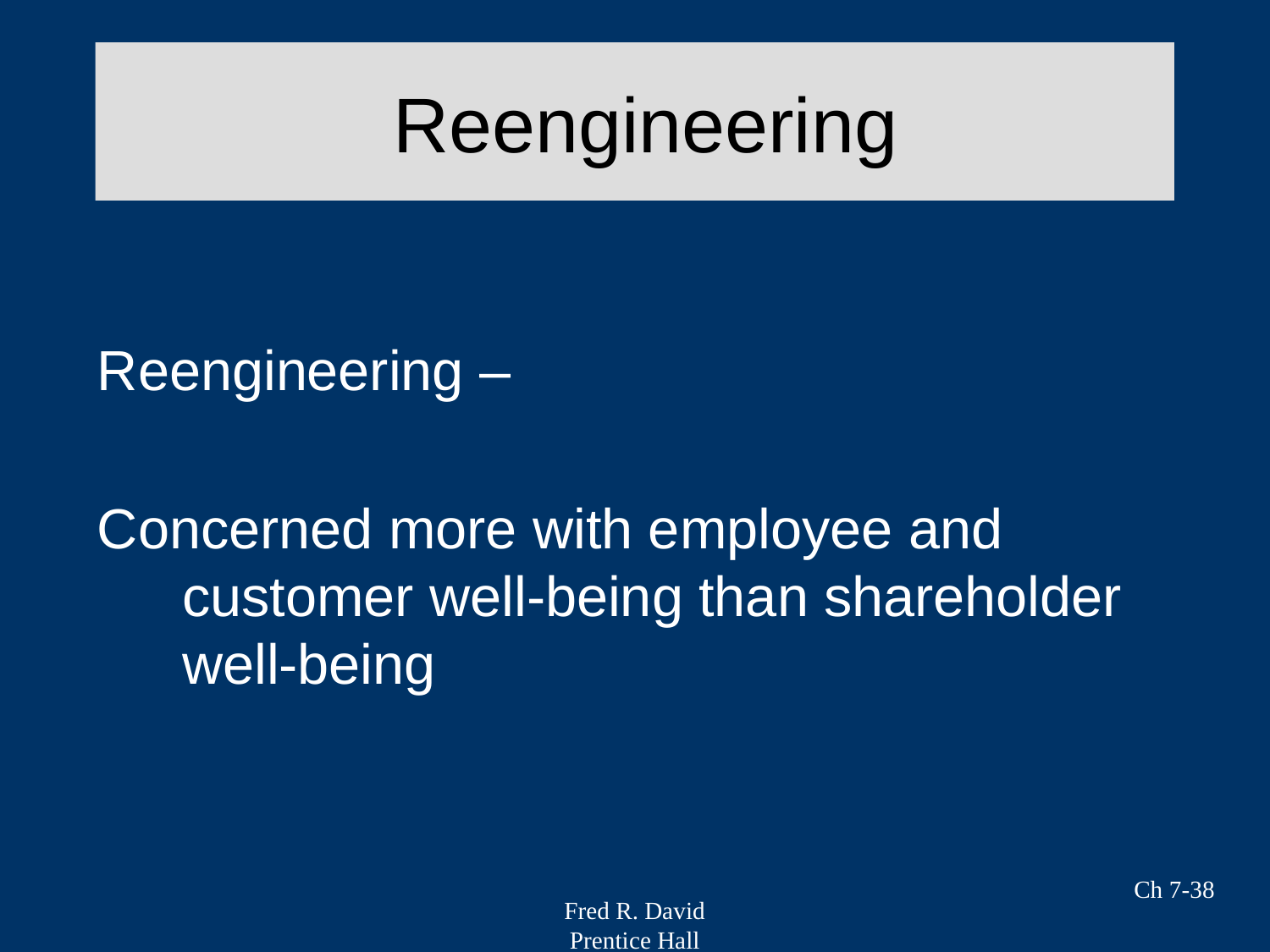

# Reengineering
Reengineering –

Concerned more with employee and customer well-being than shareholder well-being
Ch 7-38
Fred R. David
Prentice Hall